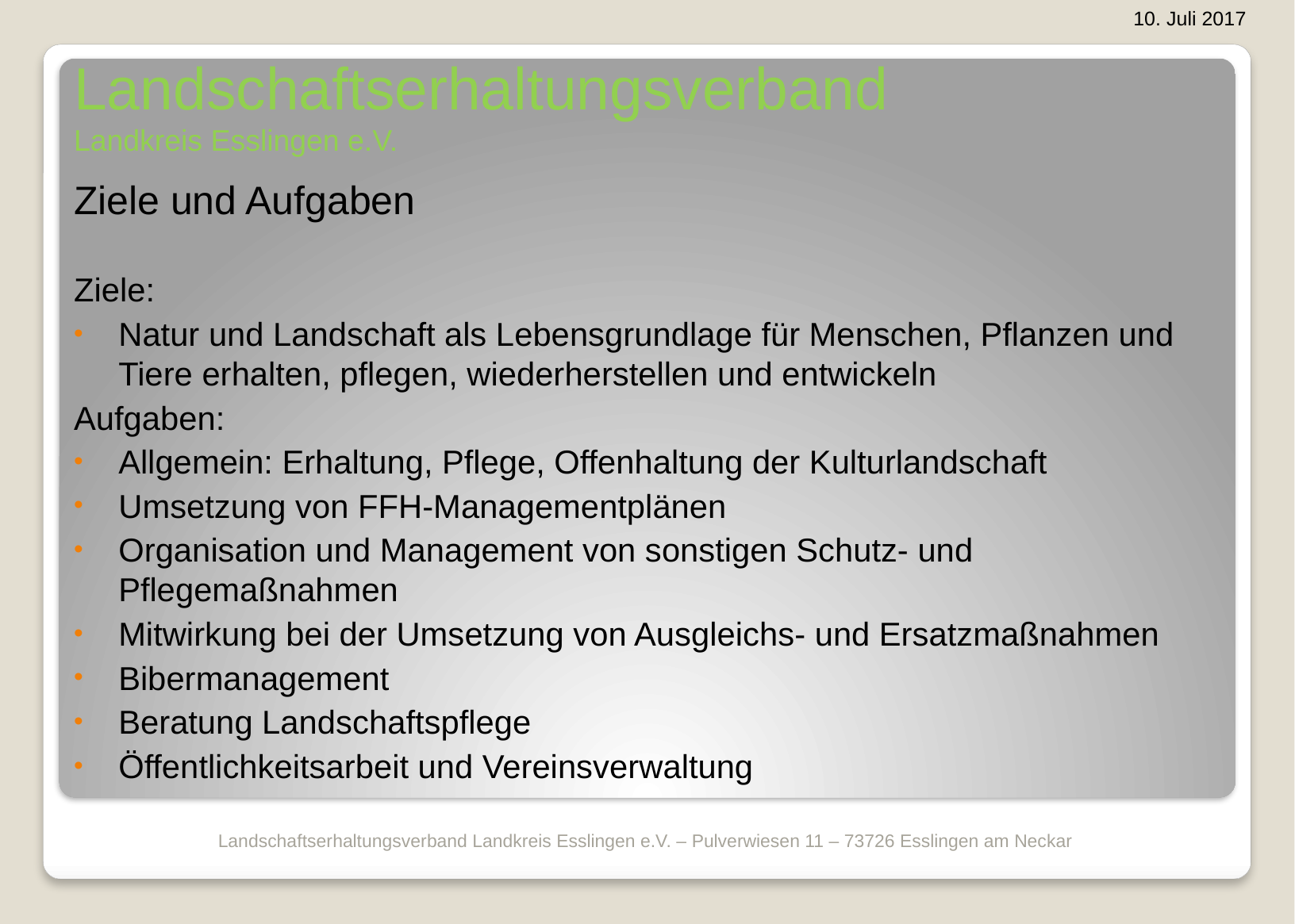

10. Juli 2017
# Landschaftserhaltungsverband Landkreis Esslingen e.V.
Ziele und Aufgaben

Ziele:
Natur und Landschaft als Lebensgrundlage für Menschen, Pflanzen und Tiere erhalten, pflegen, wiederherstellen und entwickeln
Aufgaben:
Allgemein: Erhaltung, Pflege, Offenhaltung der Kulturlandschaft
Umsetzung von FFH-Managementplänen
Organisation und Management von sonstigen Schutz- und Pflegemaßnahmen
Mitwirkung bei der Umsetzung von Ausgleichs- und Ersatzmaßnahmen
Bibermanagement
Beratung Landschaftspflege
Öffentlichkeitsarbeit und Vereinsverwaltung
Landschaftserhaltungsverband Landkreis Esslingen e.V. – Pulverwiesen 11 – 73726 Esslingen am Neckar